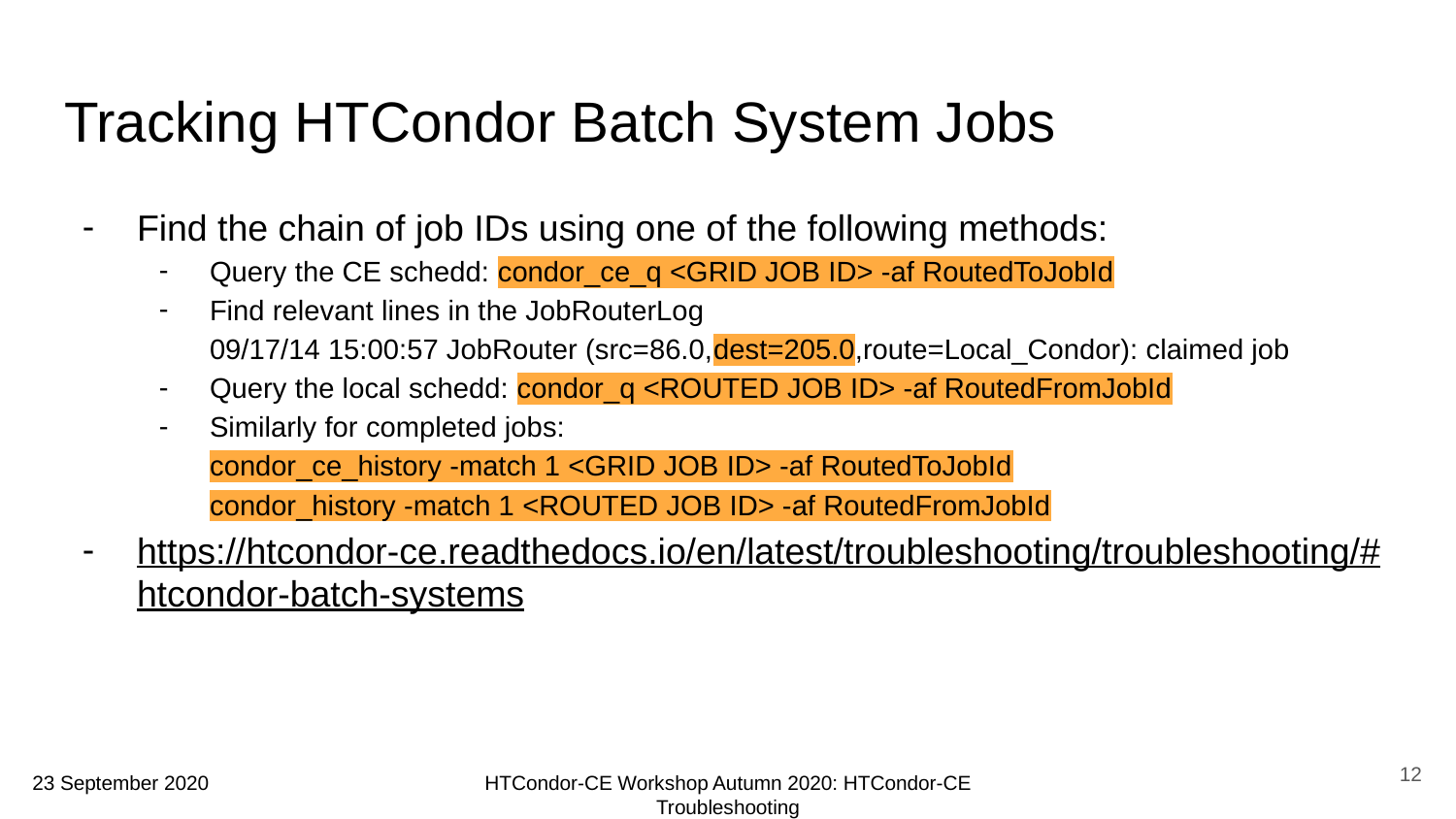

# Tracking HTCondor Batch System Jobs
Find the chain of job IDs using one of the following methods:
Query the CE schedd: condor_ce_q <GRID JOB ID> -af RoutedToJobId
Find relevant lines in the JobRouterLog
09/17/14 15:00:57 JobRouter (src=86.0,dest=205.0,route=Local_Condor): claimed job
Query the local schedd: condor_q <ROUTED JOB ID> -af RoutedFromJobId
Similarly for completed jobs:
condor_ce_history -match 1 <GRID JOB ID> -af RoutedToJobId
condor_history -match 1 <ROUTED JOB ID> -af RoutedFromJobId
https://htcondor-ce.readthedocs.io/en/latest/troubleshooting/troubleshooting/#htcondor-batch-systems
12